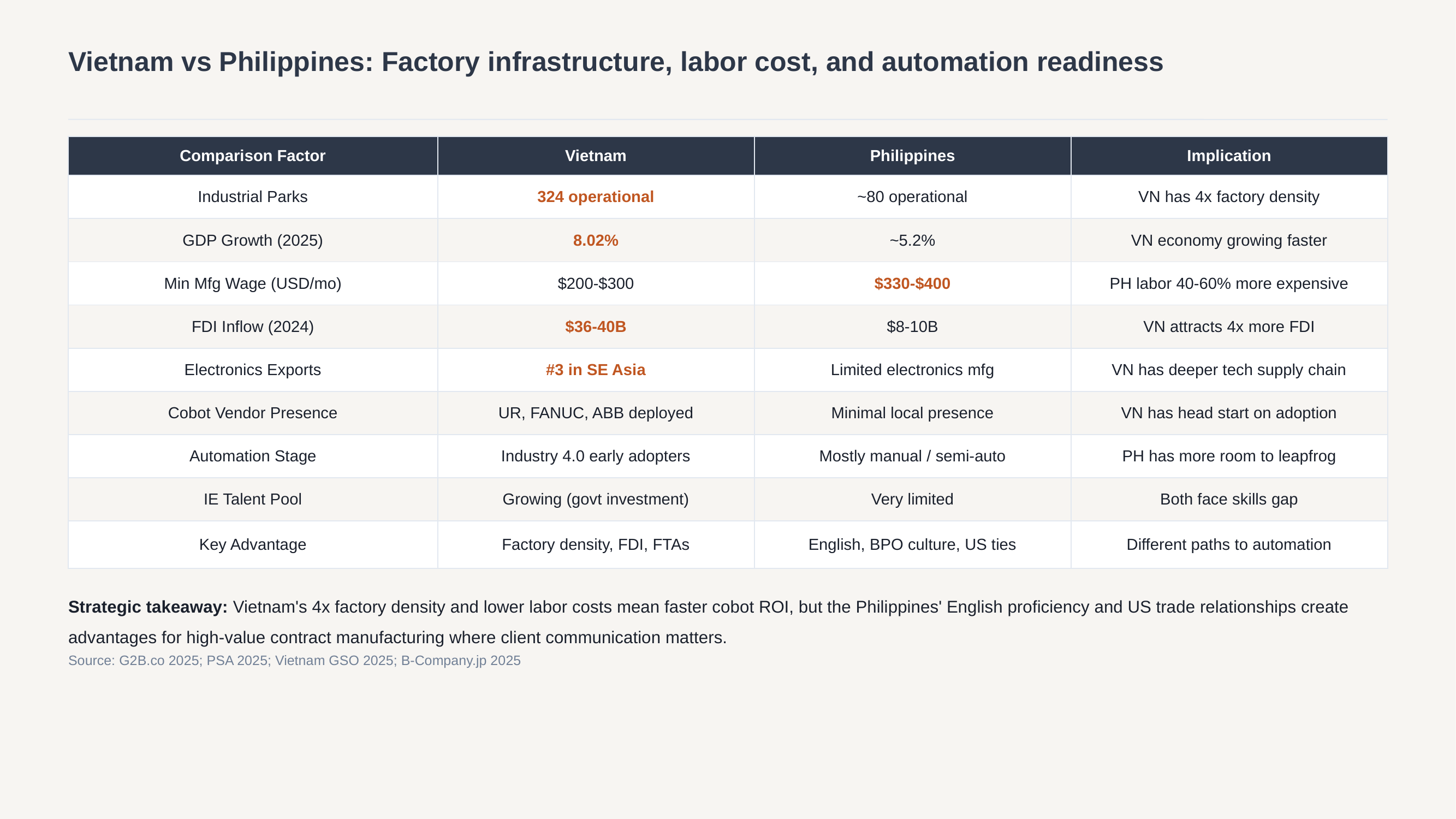

Vietnam vs Philippines: Factory infrastructure, labor cost, and automation readiness

| Comparison Factor | Vietnam | Philippines | Implication |
| --- | --- | --- | --- |
| Industrial Parks | 324 operational | ~80 operational | VN has 4x factory density |
| GDP Growth (2025) | 8.02% | ~5.2% | VN economy growing faster |
| Min Mfg Wage (USD/mo) | $200-$300 | $330-$400 | PH labor 40-60% more expensive |
| FDI Inflow (2024) | $36-40B | $8-10B | VN attracts 4x more FDI |
| Electronics Exports | #3 in SE Asia | Limited electronics mfg | VN has deeper tech supply chain |
| Cobot Vendor Presence | UR, FANUC, ABB deployed | Minimal local presence | VN has head start on adoption |
| Automation Stage | Industry 4.0 early adopters | Mostly manual / semi-auto | PH has more room to leapfrog |
| IE Talent Pool | Growing (govt investment) | Very limited | Both face skills gap |
| Key Advantage | Factory density, FDI, FTAs | English, BPO culture, US ties | Different paths to automation |
Strategic takeaway: Vietnam's 4x factory density and lower labor costs mean faster cobot ROI, but the Philippines' English proficiency and US trade relationships create advantages for high-value contract manufacturing where client communication matters.
Source: G2B.co 2025; PSA 2025; Vietnam GSO 2025; B-Company.jp 2025